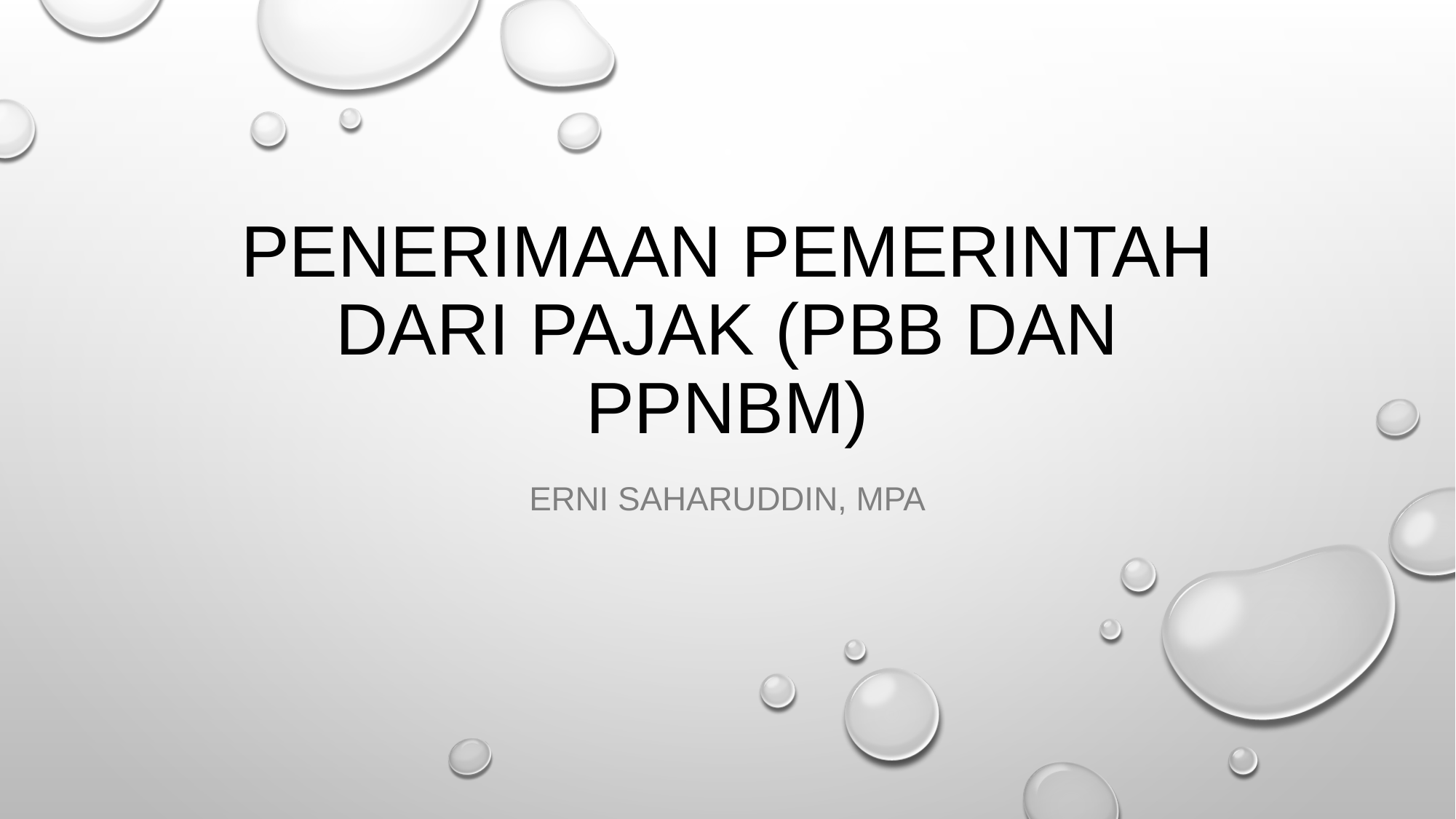

# Penerimaan pemerintah dari pajak (pbb dan ppnbm)
Erni Saharuddin, MPA